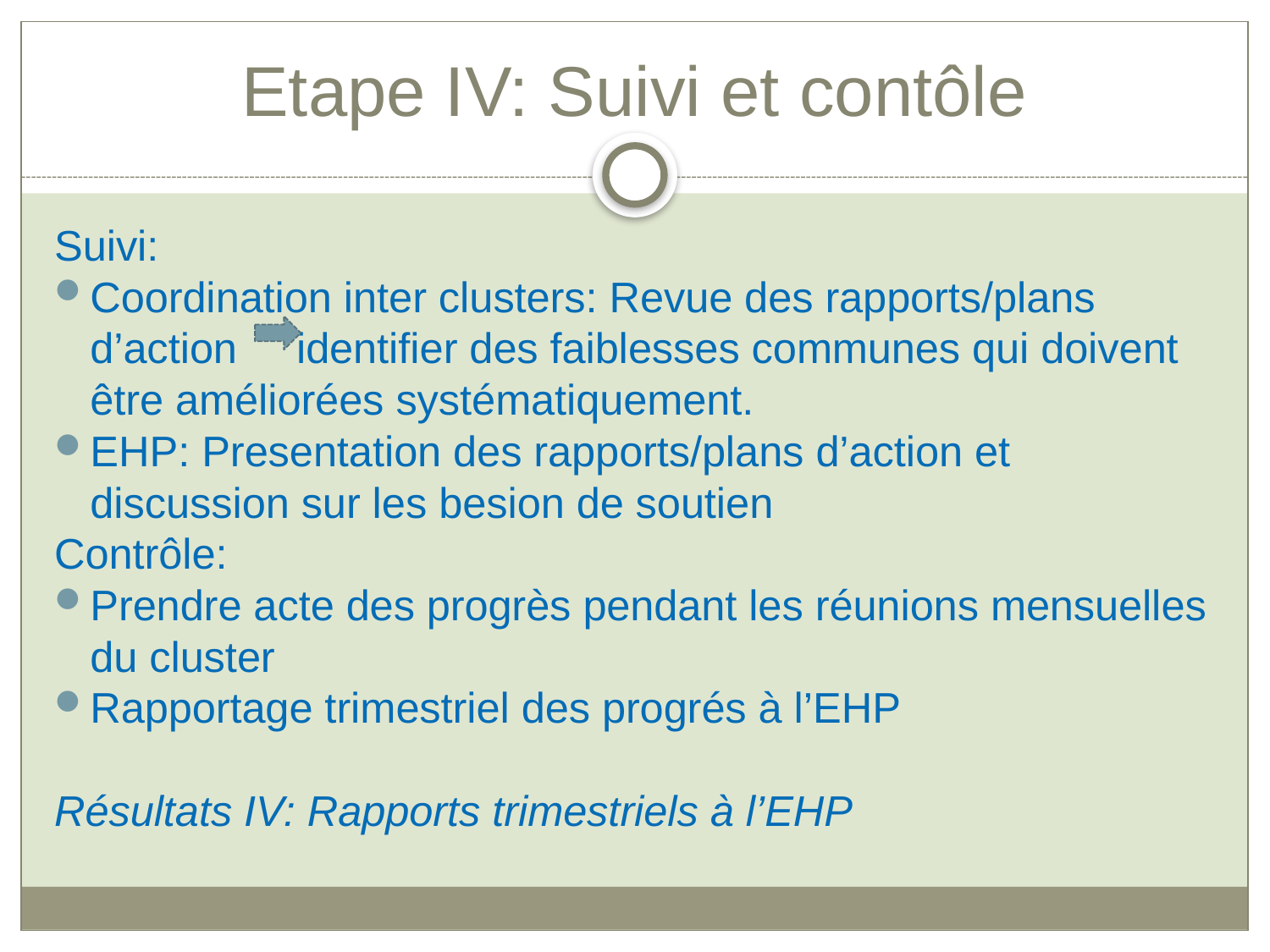

# Etape IV: Suivi et contôle
Suivi:
Coordination inter clusters: Revue des rapports/plans d’action     identifier des faiblesses communes qui doivent être améliorées systématiquement.
EHP: Presentation des rapports/plans d’action et discussion sur les besion de soutien
Contrôle:
Prendre acte des progrès pendant les réunions mensuelles du cluster
Rapportage trimestriel des progrés à l’EHP

Résultats IV: Rapports trimestriels à l’EHP